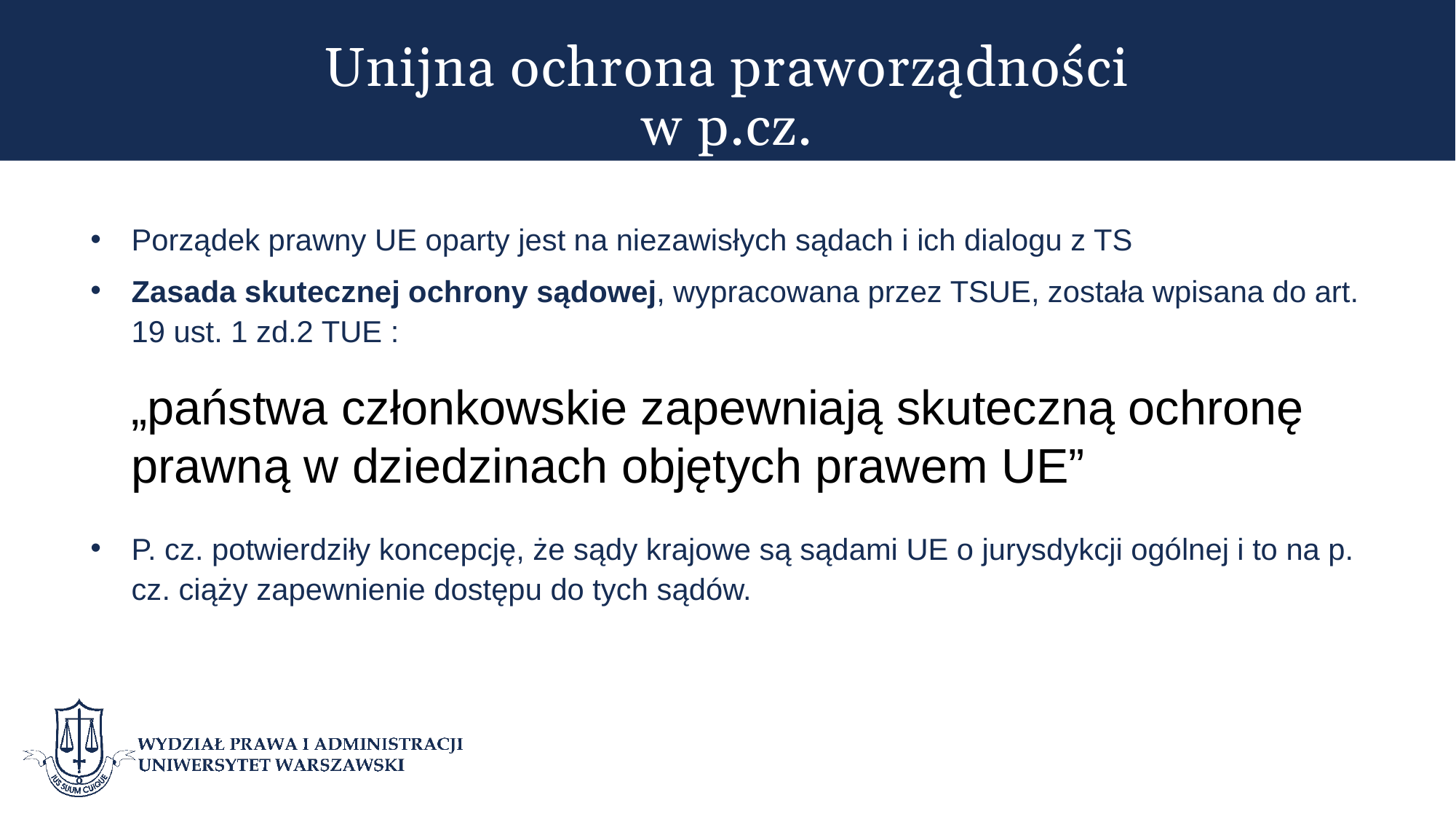

# Unijna ochrona praworządności w p.cz.
Porządek prawny UE oparty jest na niezawisłych sądach i ich dialogu z TS
Zasada skutecznej ochrony sądowej, wypracowana przez TSUE, została wpisana do art. 19 ust. 1 zd.2 TUE :

„państwa członkowskie zapewniają skuteczną ochronę prawną w dziedzinach objętych prawem UE”

P. cz. potwierdziły koncepcję, że sądy krajowe są sądami UE o jurysdykcji ogólnej i to na p. cz. ciąży zapewnienie dostępu do tych sądów.